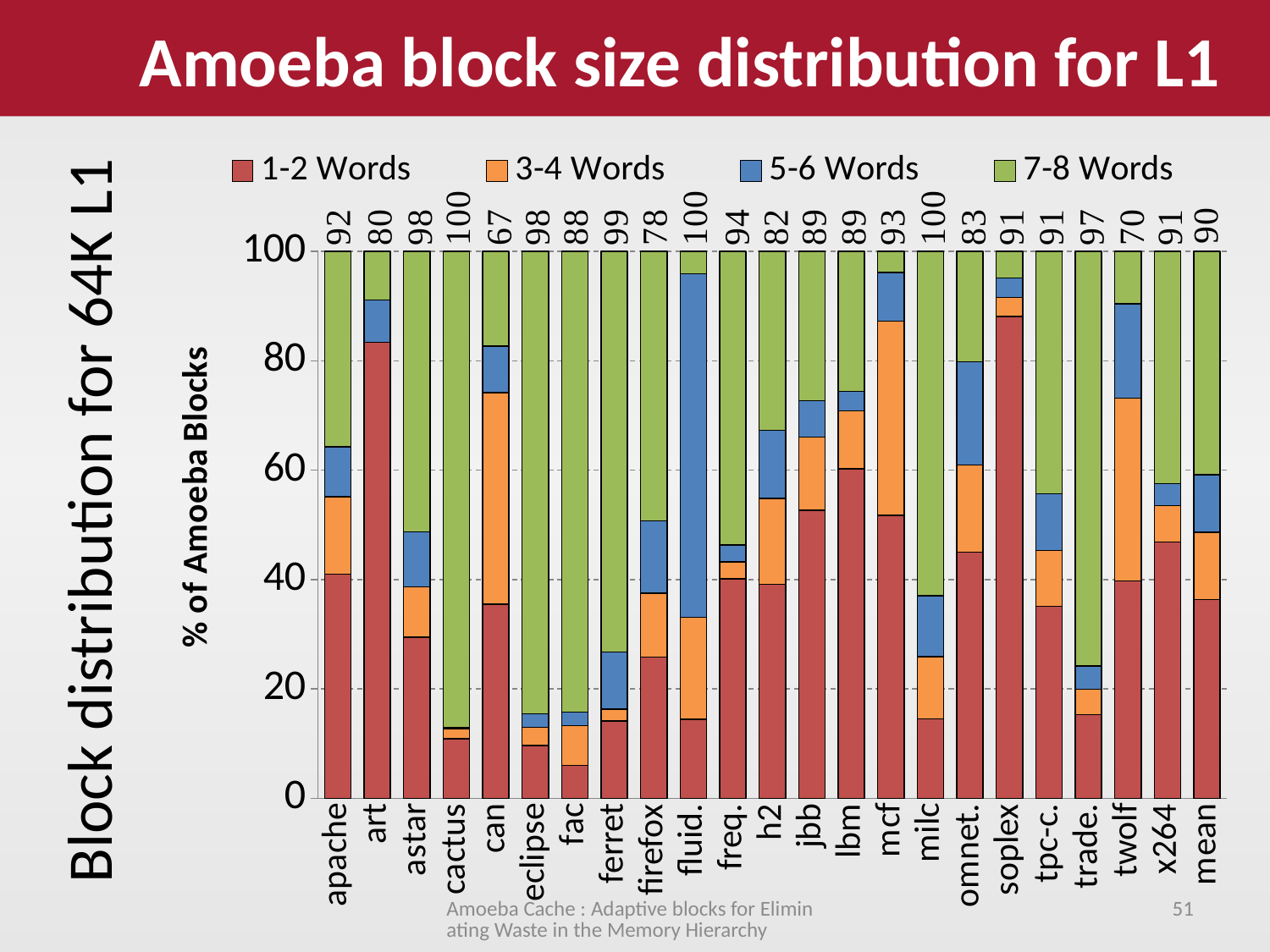

Amoeba block size distribution for L1

### Chart

| Category | 1-2 Words | 3-4 Words | 5-6 Words | 7-8 Words |
|---|---|---|---|---|
| apache | 40.96763832021613 | 14.158677081601029 | 9.113878980638217 | 35.75980561754463 |
| art | 83.40995779215298 | 0.008533301529173169 | 7.696204365342357 | 8.885304540975483 |
| astar | 29.45086811349588 | 9.181579674343665 | 10.095761549430492 | 51.27179066272996 |
| cactus | 10.915211226647367 | 1.7170577489031909 | 0.22953996966868684 | 87.13819105478075 |
| canneal | 35.48801991627626 | 38.683213140435 | 8.516605336346757 | 17.31216160694198 |
| eclipse | 9.651420949501006 | 3.30435782072231 | 2.456816177309914 | 84.58740505246678 |
| facesim | 5.970821491591248 | 7.271869681663959 | 2.5145619946898083 | 84.24274683205499 |
| ferret | 14.154975684582453 | 2.1381766526622585 | 10.480950119953974 | 73.22589754280132 |
| firefox | 25.782031605068777 | 11.721072127105638 | 13.237508476274417 | 49.25938779155117 |
| fluid. | 14.46273070384116 | 18.66271121991383 | 62.82353532718856 | 4.051022749056444 |
| freq. | 40.11080497430933 | 3.1352049048080026 | 3.097574900091841 | 53.65641522079083 |
| h2 | 39.09932945483301 | 15.75178828711364 | 12.479586334324882 | 32.66929592372847 |
| jbb | 52.65669655548575 | 13.374699124906503 | 6.667411180143741 | 27.301193139464008 |
| lbm | 60.222915443835994 | 10.626854314670387 | 3.5431241153929425 | 25.60710612610068 |
| mcf | 51.73386380452142 | 35.53033116065716 | 8.920418333260077 | 3.815386701561348 |
| milc | 14.526081211447718 | 11.36715879347183 | 11.10303101551974 | 63.00372897956072 |
| omnet. | 44.981983884198534 | 15.99433524036526 | 18.851127387015115 | 20.17255348842109 |
| soplex | 88.0815751347238 | 3.521182170007883 | 3.5693484779916576 | 4.827894217276651 |
| tpc-c. | 35.12541014282891 | 10.203852050659197 | 10.35545079095299 | 44.3152870155589 |
| trade. | 15.29446351617142 | 4.62756538676705 | 4.262137764213647 | 75.81583333284789 |
| twolf | 39.75109536320552 | 33.400322434477545 | 17.296402463570544 | 9.552179738746394 |
| x264 | 46.866614325111044 | 6.62300192672328 | 4.090186395715282 | 42.420197352450394 |
| mean | 36.30475043700208 | 12.318342920159449 | 10.51823461159253 | 40.85867203124594 |
Block distribution for 64K L1
Amoeba Cache : Adaptive blocks for Eliminating Waste in the Memory Hierarchy
51